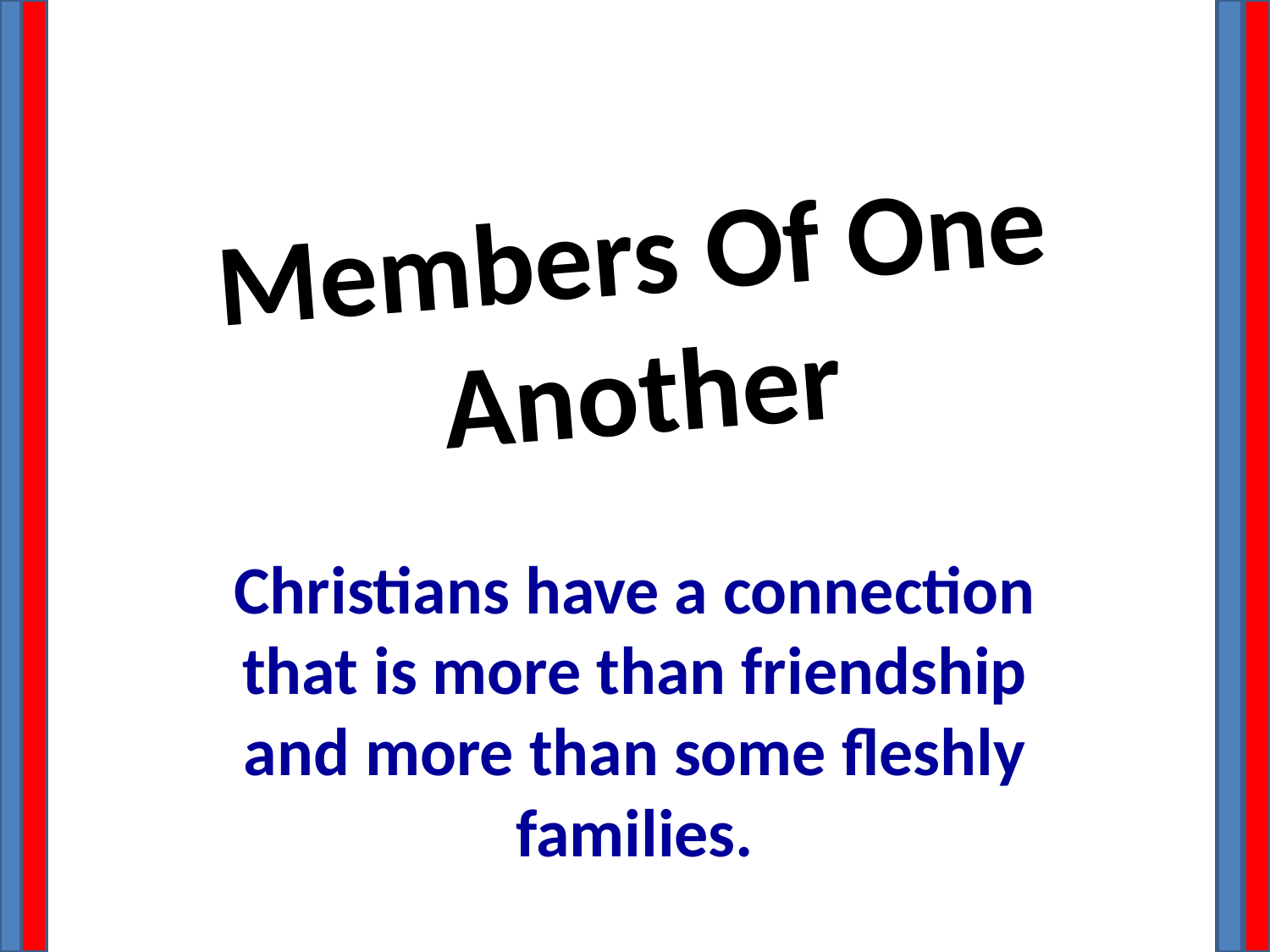

# Members Of One Another
Christians have a connection that is more than friendship and more than some fleshly families.